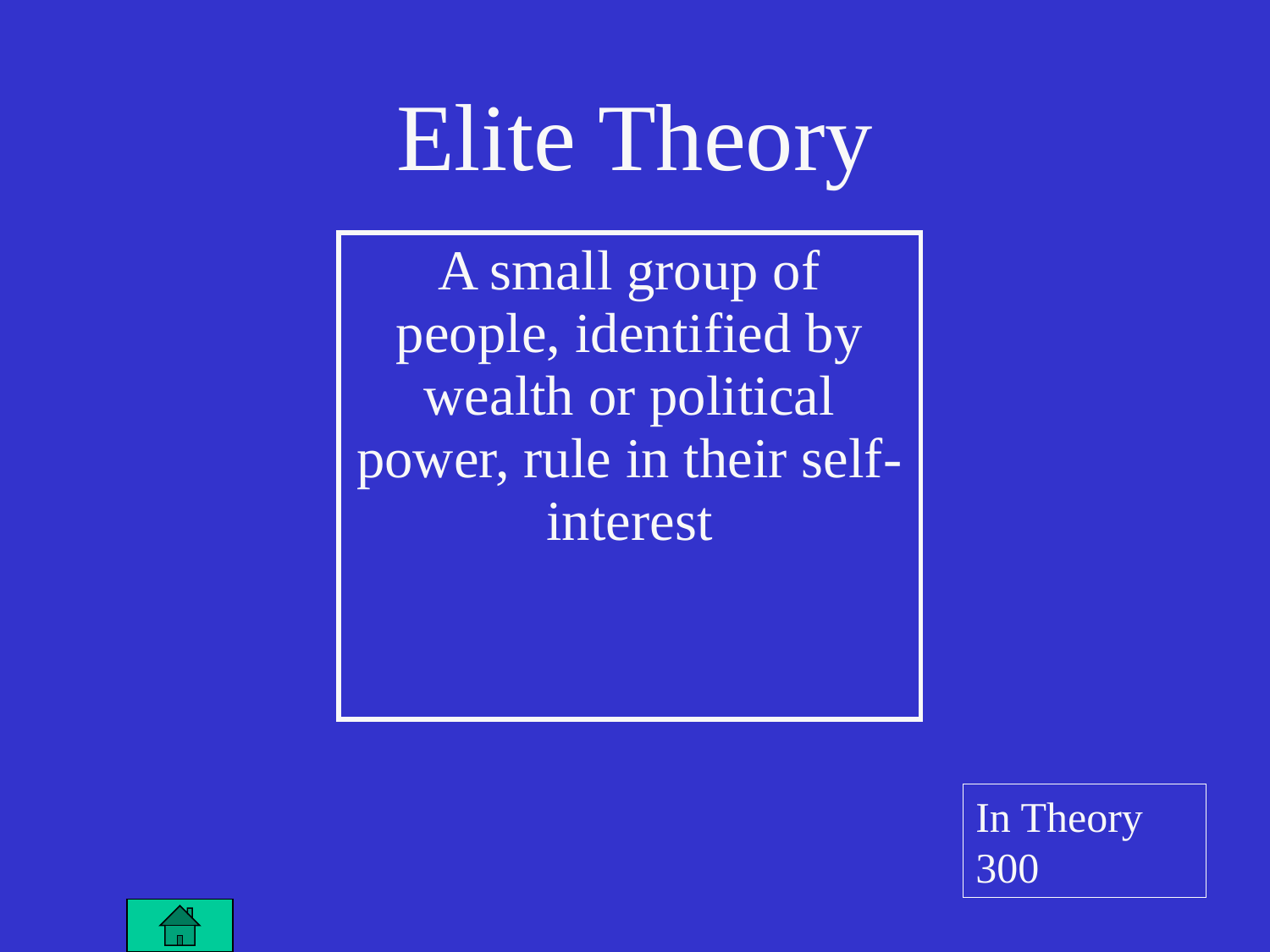

Elite Theory
| A small group of people, identified by wealth or political power, rule in their self-interest |
| --- |
In Theory 300